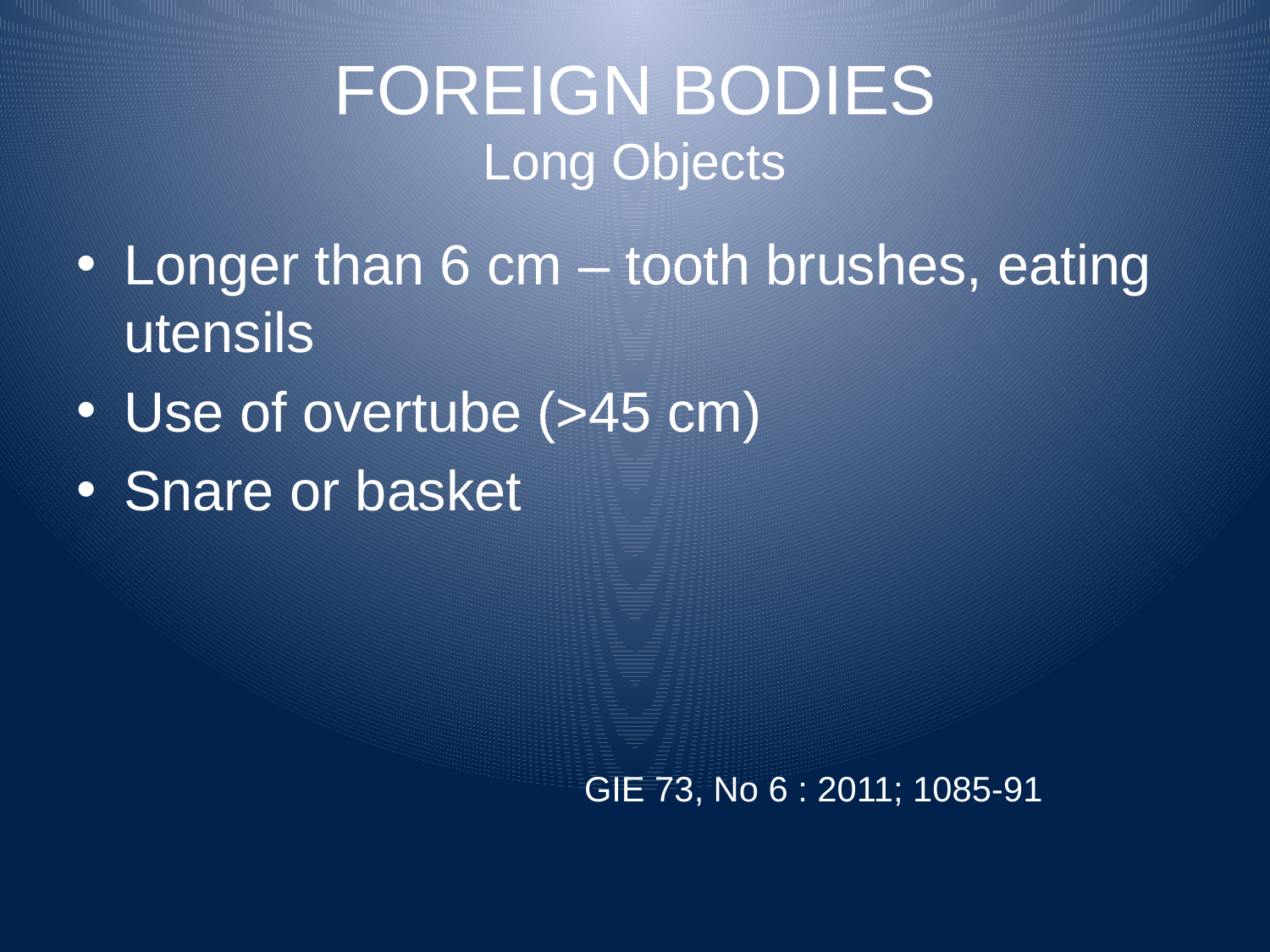

# FOREIGN BODIES Long Objects
Longer than 6 cm – tooth brushes, eating utensils
Use of overtube (>45 cm)
Snare or basket

GIE 73, No 6 : 2011; 1085-91